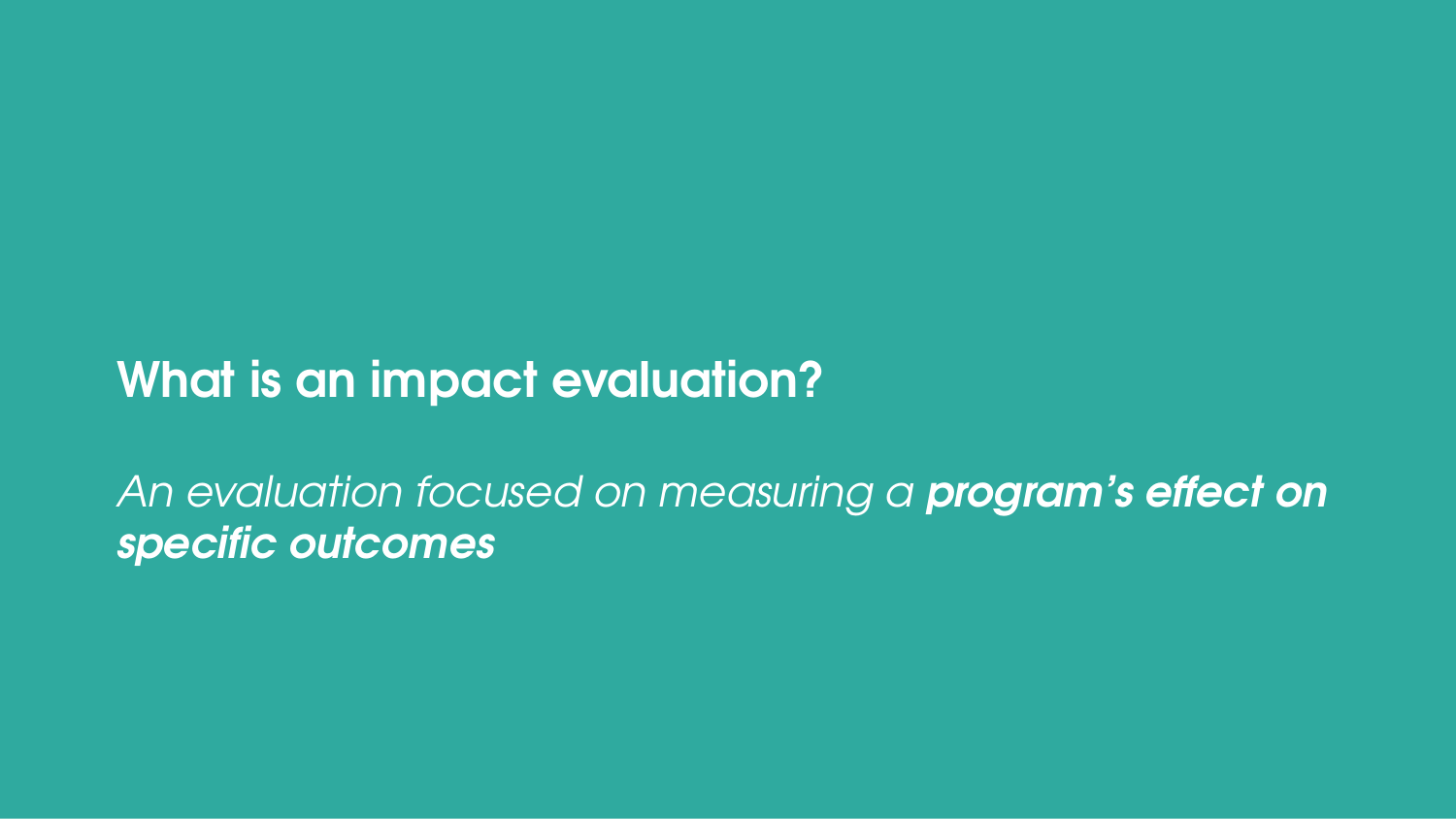

What is an impact evaluation?

An evaluation focused on measuring a program’s effect on specific outcomes